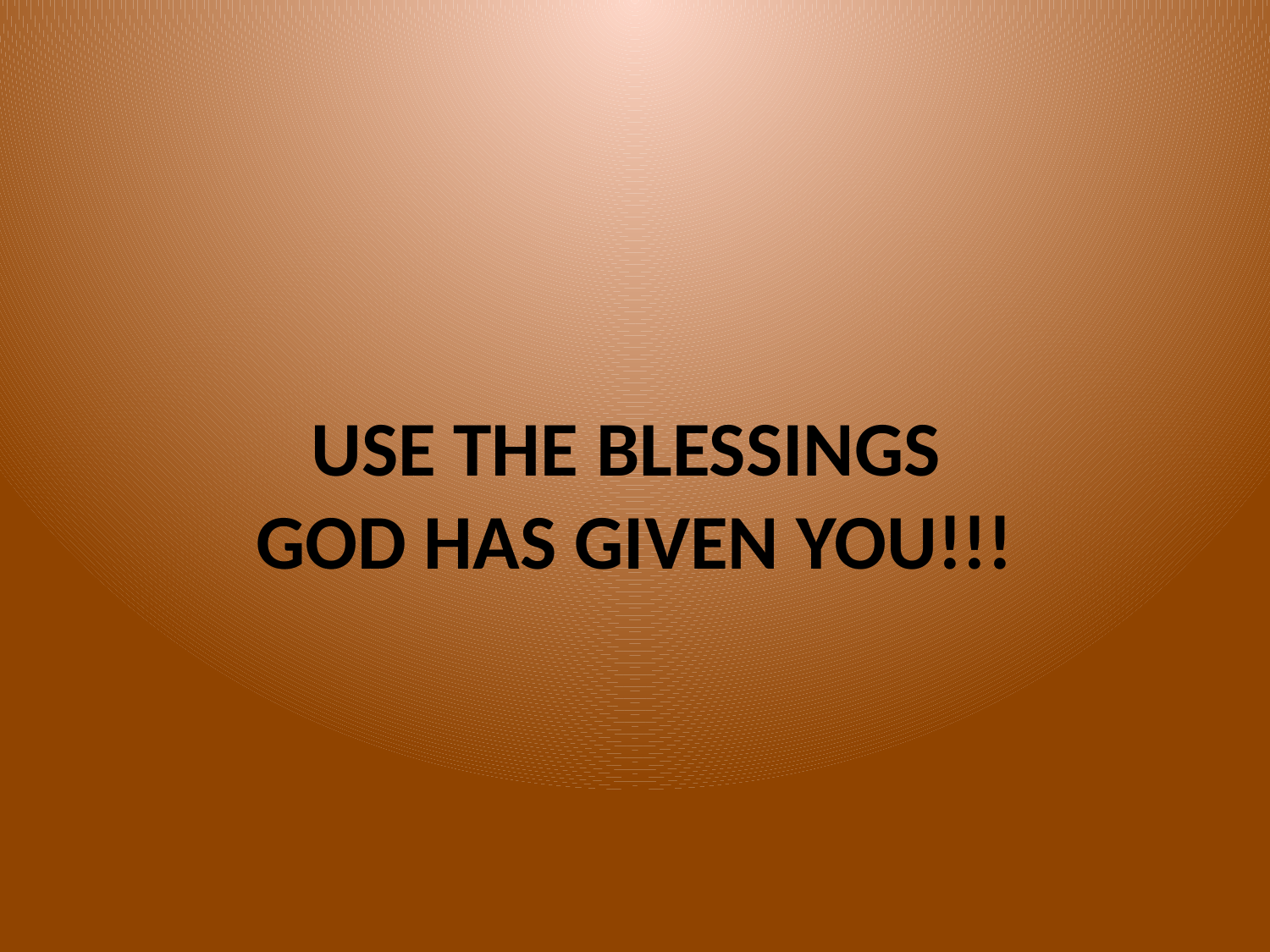

# USE THE BLESSINGS GOD HAS GIVEN YOU!!!